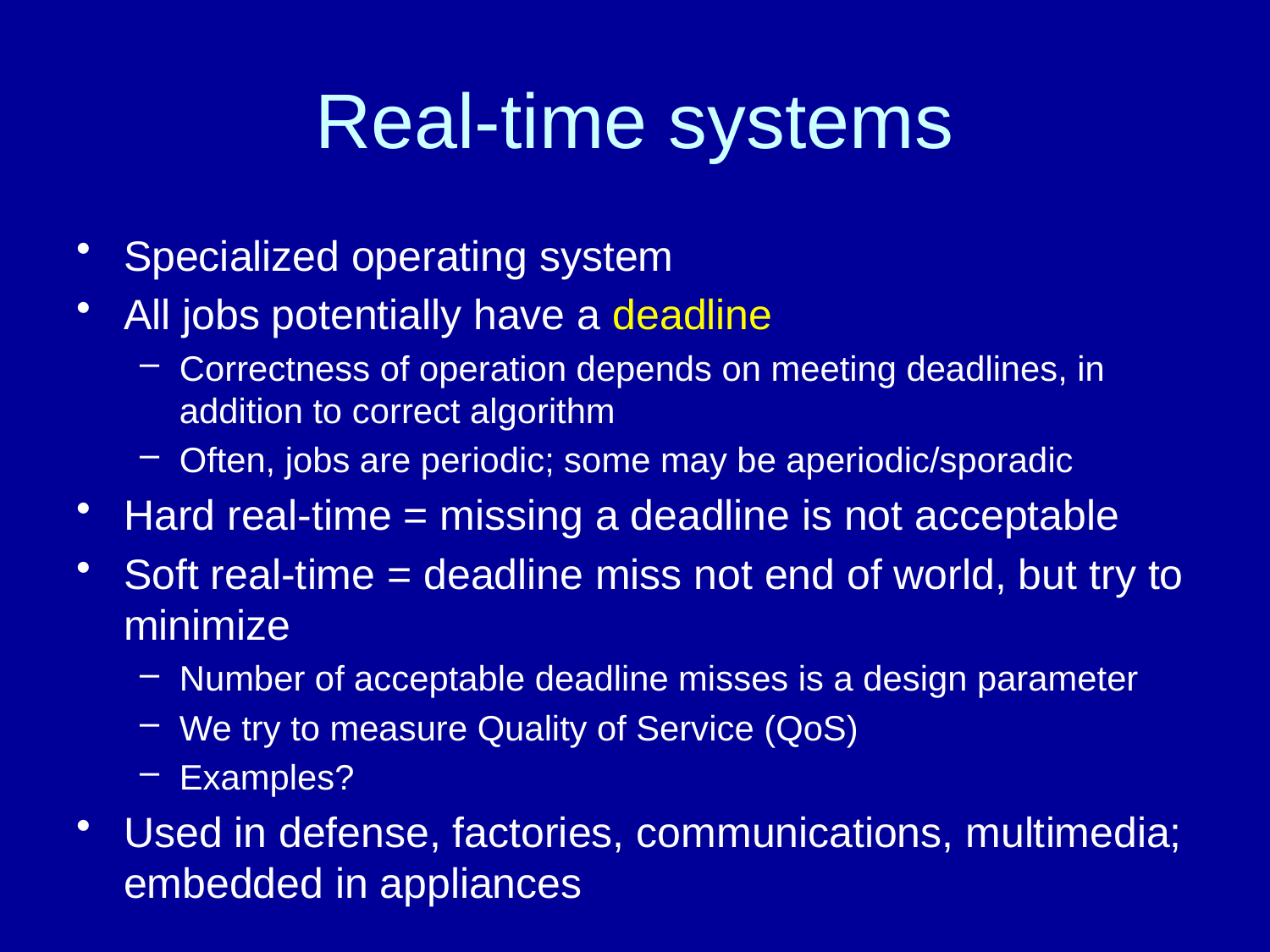

# Real-time systems
Specialized operating system
All jobs potentially have a deadline
Correctness of operation depends on meeting deadlines, in addition to correct algorithm
Often, jobs are periodic; some may be aperiodic/sporadic
Hard real-time = missing a deadline is not acceptable
Soft real-time = deadline miss not end of world, but try to minimize
Number of acceptable deadline misses is a design parameter
We try to measure Quality of Service (QoS)
Examples?
Used in defense, factories, communications, multimedia; embedded in appliances